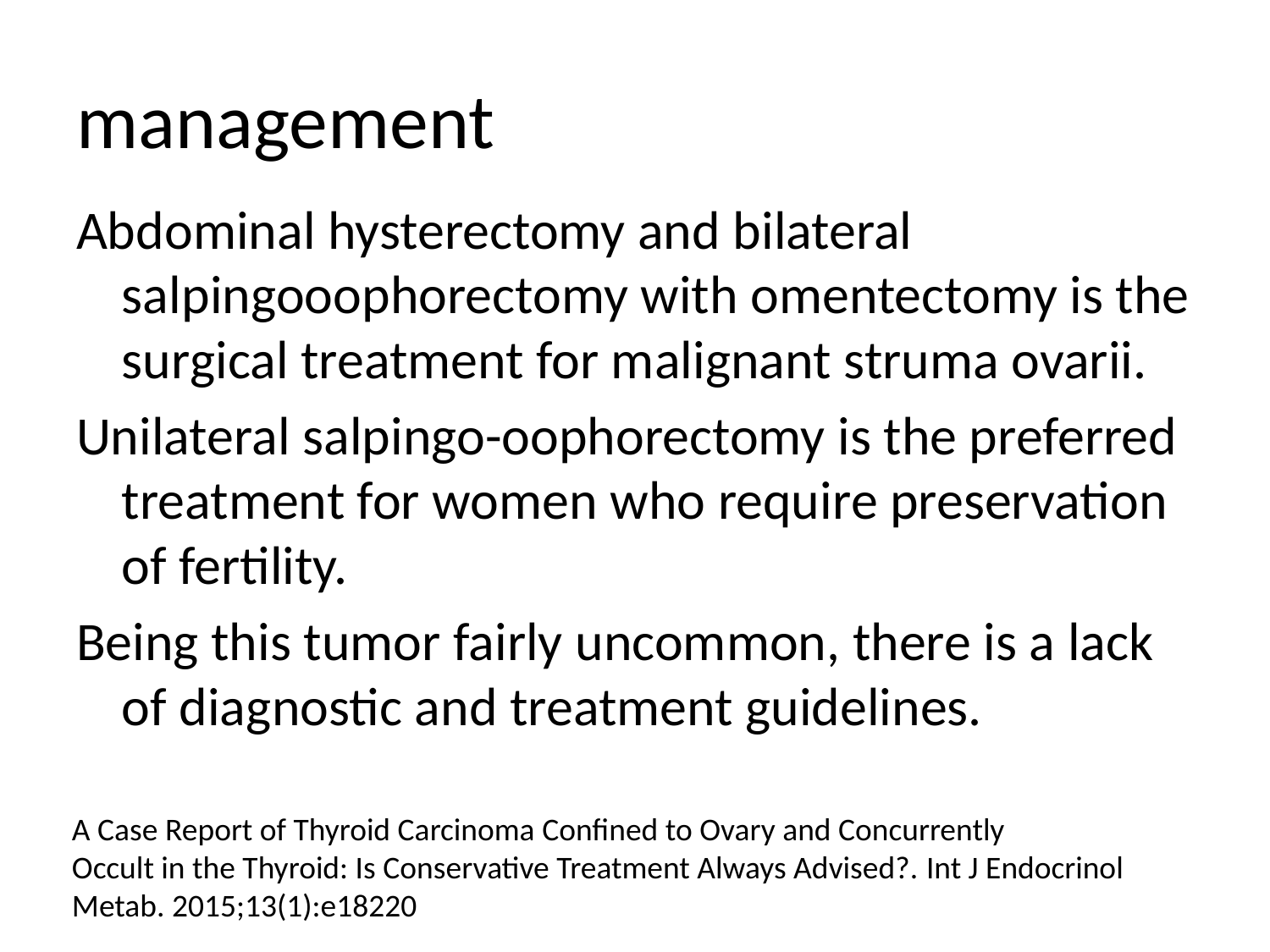

# management
Abdominal hysterectomy and bilateral salpingooophorectomy with omentectomy is the surgical treatment for malignant struma ovarii.
Unilateral salpingo-oophorectomy is the preferred treatment for women who require preservation of fertility.
Being this tumor fairly uncommon, there is a lack of diagnostic and treatment guidelines.
A Case Report of Thyroid Carcinoma Confined to Ovary and Concurrently
Occult in the Thyroid: Is Conservative Treatment Always Advised?. Int J Endocrinol Metab. 2015;13(1):e18220